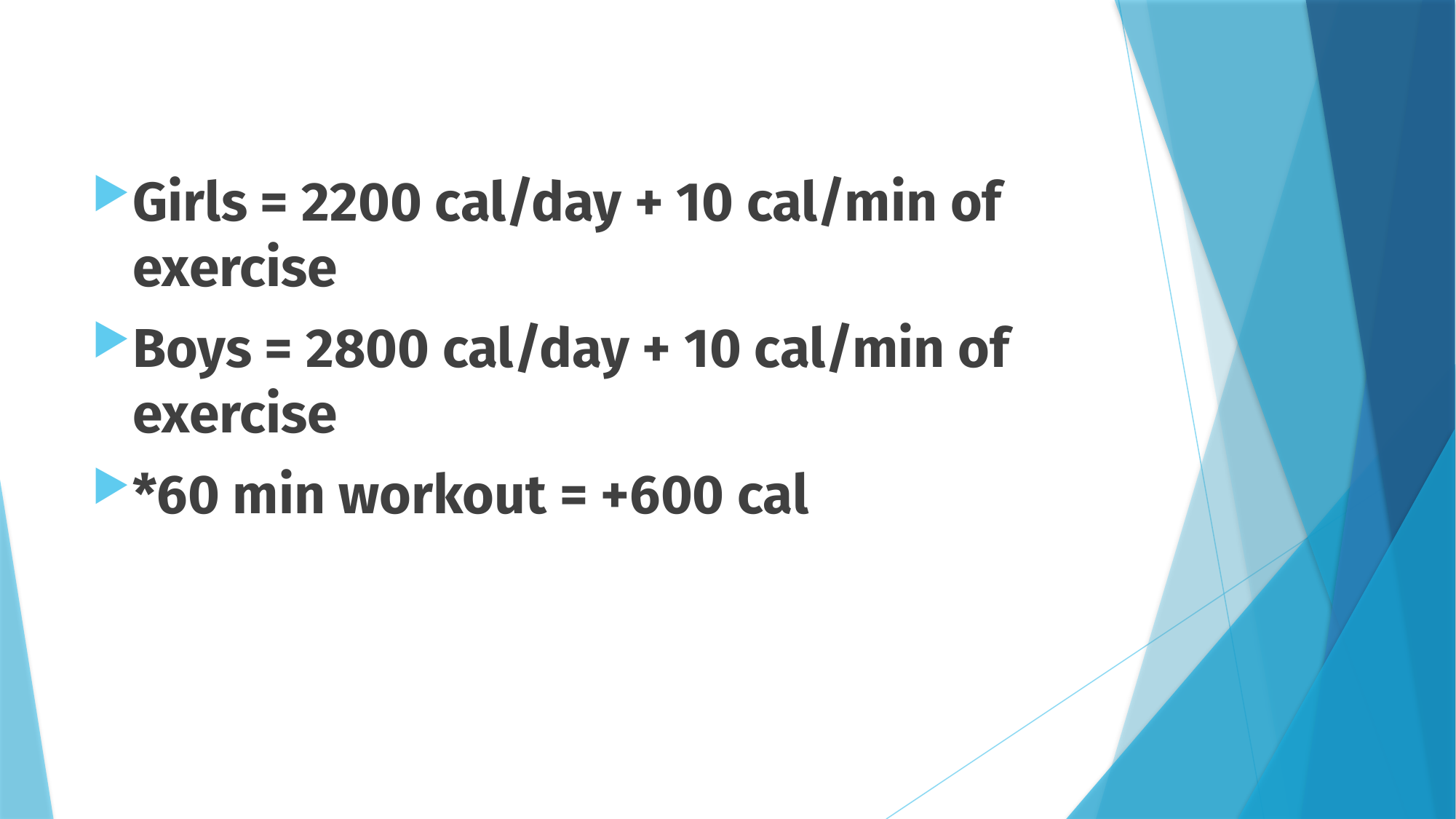

#
Girls = 2200 cal/day + 10 cal/min of exercise
Boys = 2800 cal/day + 10 cal/min of exercise
*60 min workout = +600 cal